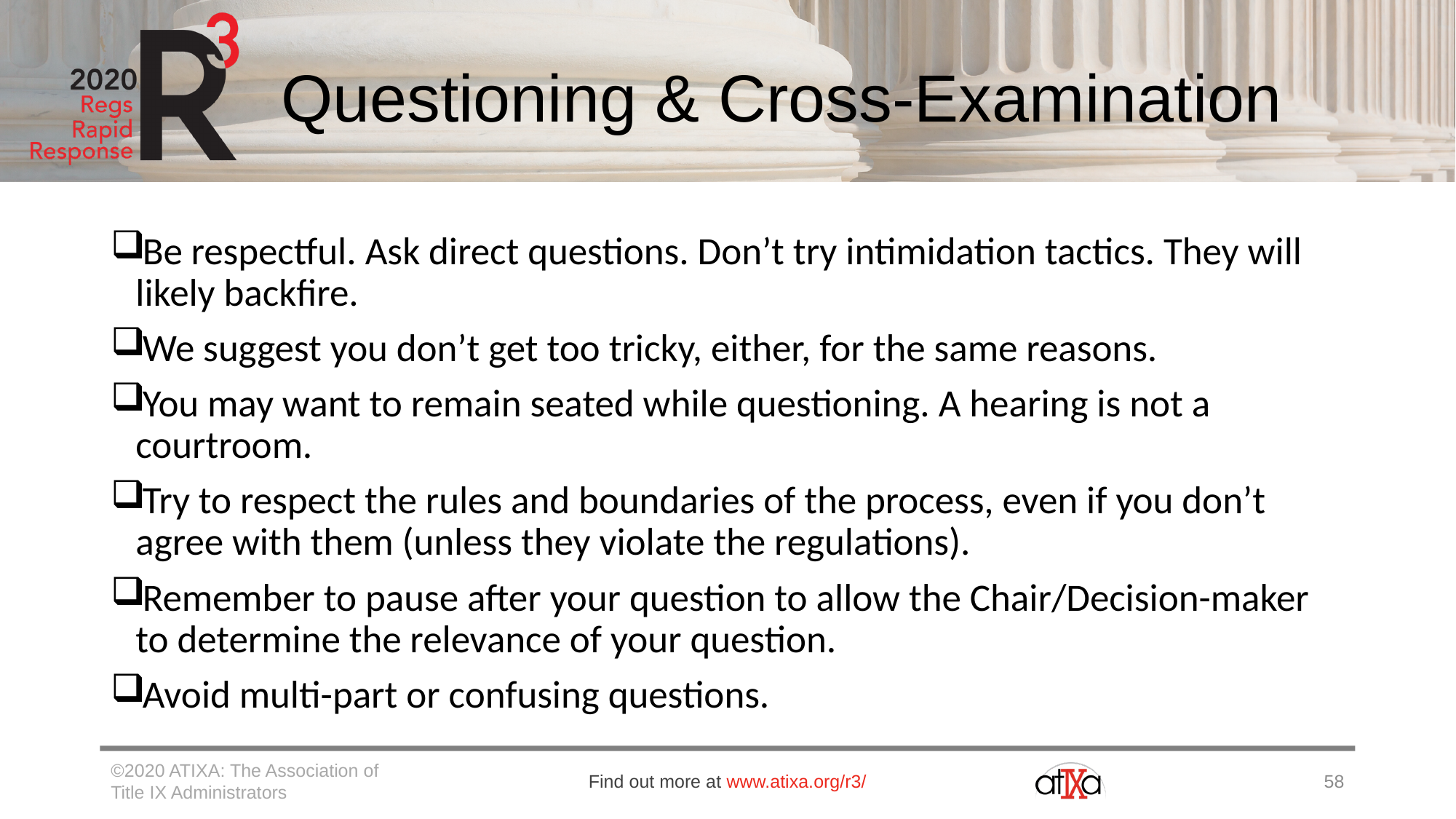

# Questioning & Cross-Examination
Be respectful. Ask direct questions. Don’t try intimidation tactics. They will likely backfire.
We suggest you don’t get too tricky, either, for the same reasons.
You may want to remain seated while questioning. A hearing is not a courtroom.
Try to respect the rules and boundaries of the process, even if you don’t agree with them (unless they violate the regulations).
Remember to pause after your question to allow the Chair/Decision-maker to determine the relevance of your question.
Avoid multi-part or confusing questions.

©2020 ATIXA: The Association of Title IX Administrators
Find out more at www.atixa.org/r3/
58